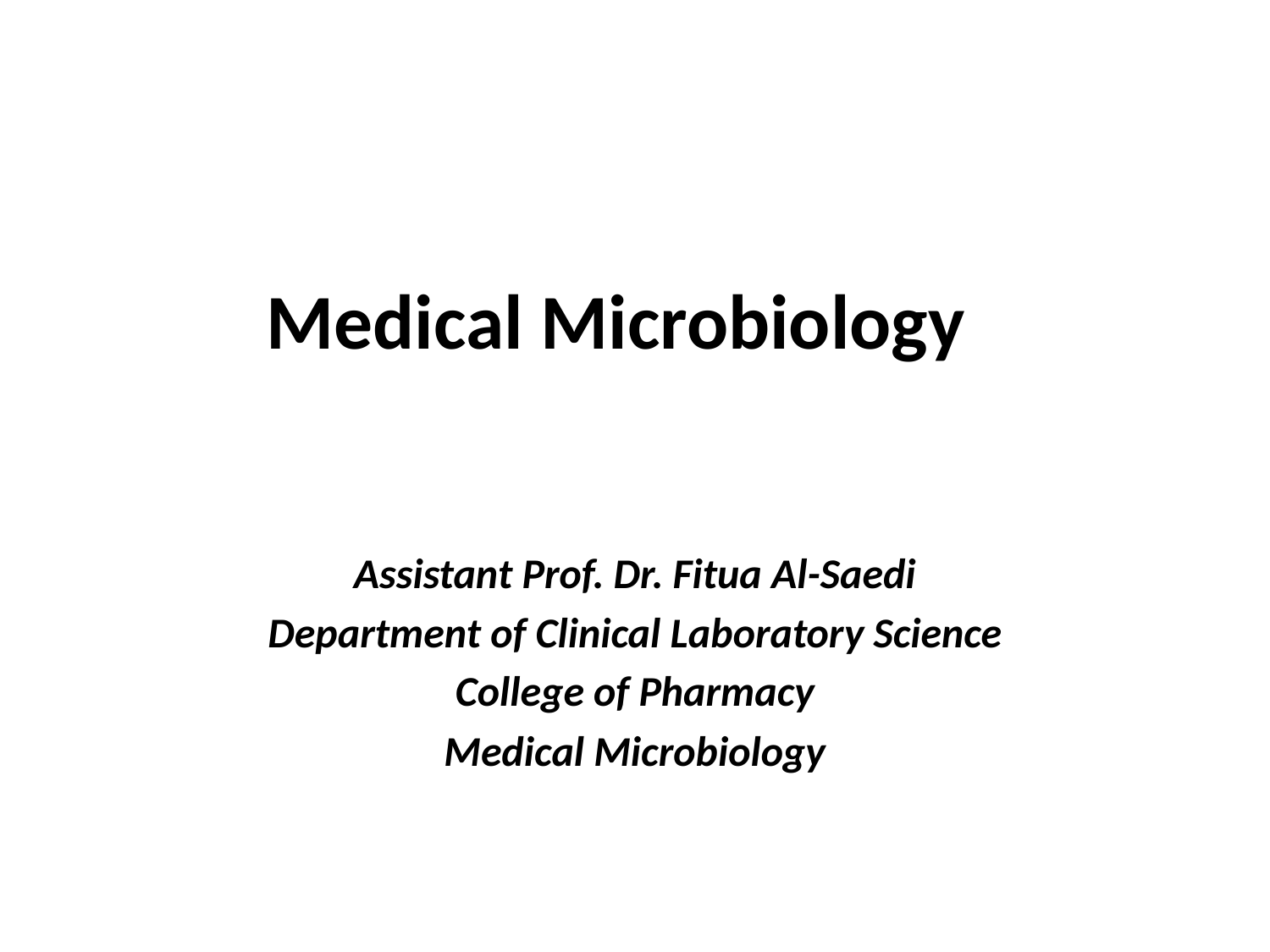

# Medical Microbiology
Assistant Prof. Dr. Fitua Al-Saedi
Department of Clinical Laboratory Science
College of Pharmacy
Medical Microbiology